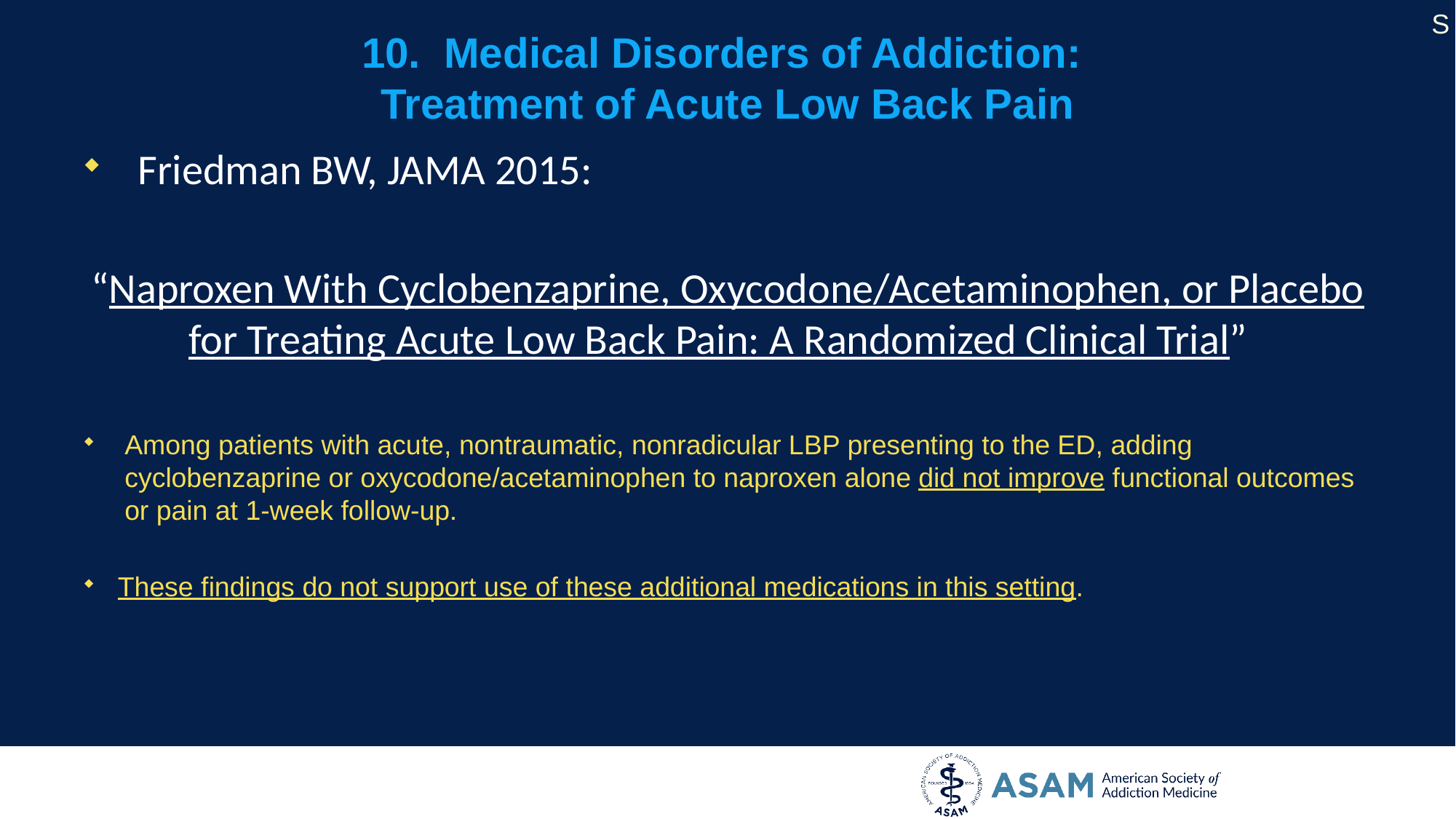

S
# 10.  Medical Disorders of Addiction: Treatment of Acute Low Back Pain
Friedman BW, JAMA 2015:

“Naproxen With Cyclobenzaprine, Oxycodone/Acetaminophen, or Placebo for Treating Acute Low Back Pain: A Randomized Clinical Trial”

Among patients with acute, nontraumatic, nonradicular LBP presenting to the ED, adding cyclobenzaprine or oxycodone/acetaminophen to naproxen alone did not improve functional outcomes or pain at 1-week follow-up.

These findings do not support use of these additional medications in this setting.